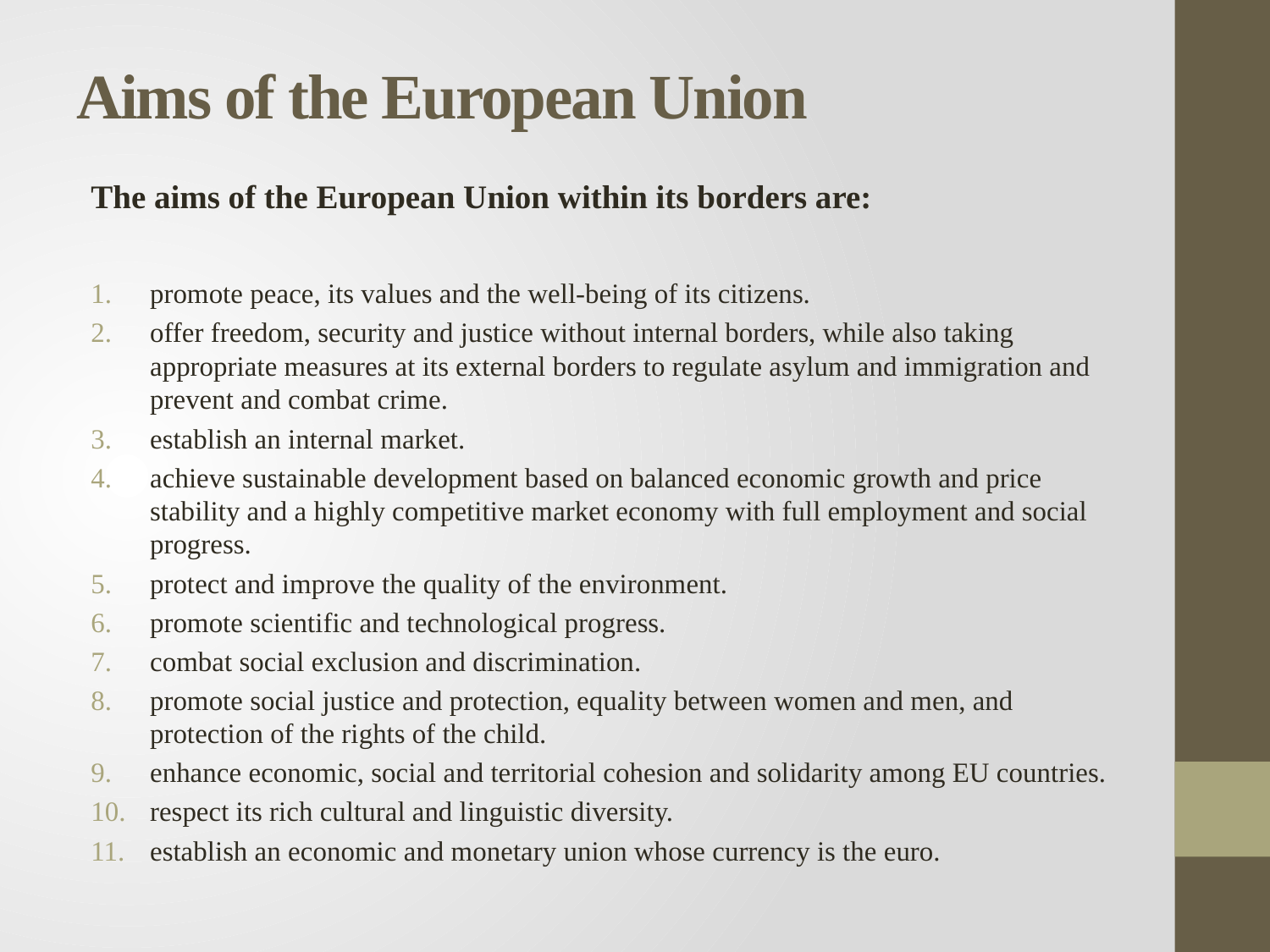

# Aims of the European Union
The aims of the European Union within its borders are:

promote peace, its values and the well-being of its citizens.
offer freedom, security and justice without internal borders, while also taking appropriate measures at its external borders to regulate asylum and immigration and prevent and combat crime.
establish an internal market.
achieve sustainable development based on balanced economic growth and price stability and a highly competitive market economy with full employment and social progress.
protect and improve the quality of the environment.
promote scientific and technological progress.
combat social exclusion and discrimination.
promote social justice and protection, equality between women and men, and protection of the rights of the child.
enhance economic, social and territorial cohesion and solidarity among EU countries.
respect its rich cultural and linguistic diversity.
establish an economic and monetary union whose currency is the euro.